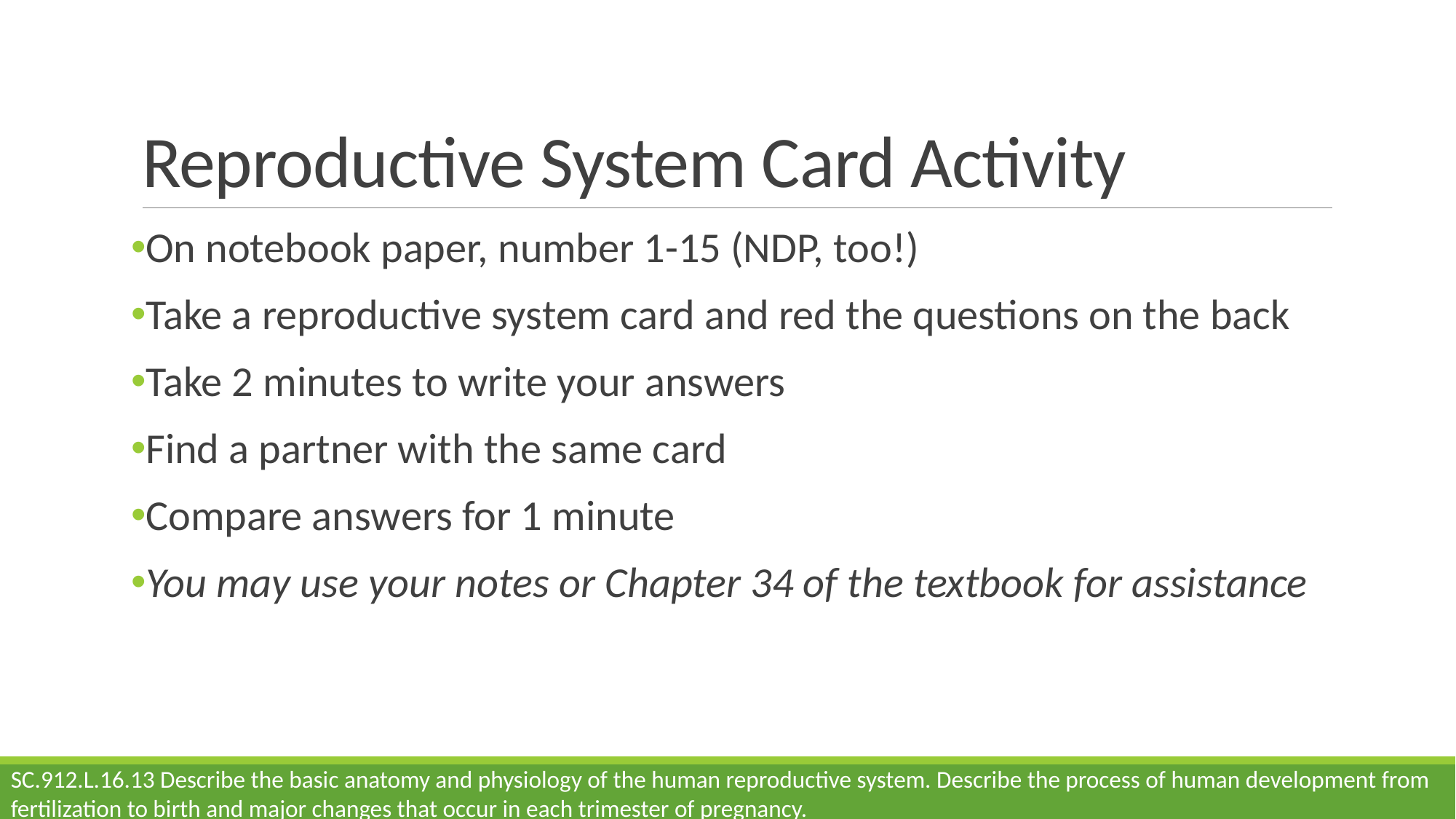

# Reproductive System Card Activity
On notebook paper, number 1-15 (NDP, too!)
Take a reproductive system card and red the questions on the back
Take 2 minutes to write your answers
Find a partner with the same card
Compare answers for 1 minute
You may use your notes or Chapter 34 of the textbook for assistance
SC.912.L.16.13 Describe the basic anatomy and physiology of the human reproductive system. Describe the process of human development from fertilization to birth and major changes that occur in each trimester of pregnancy.